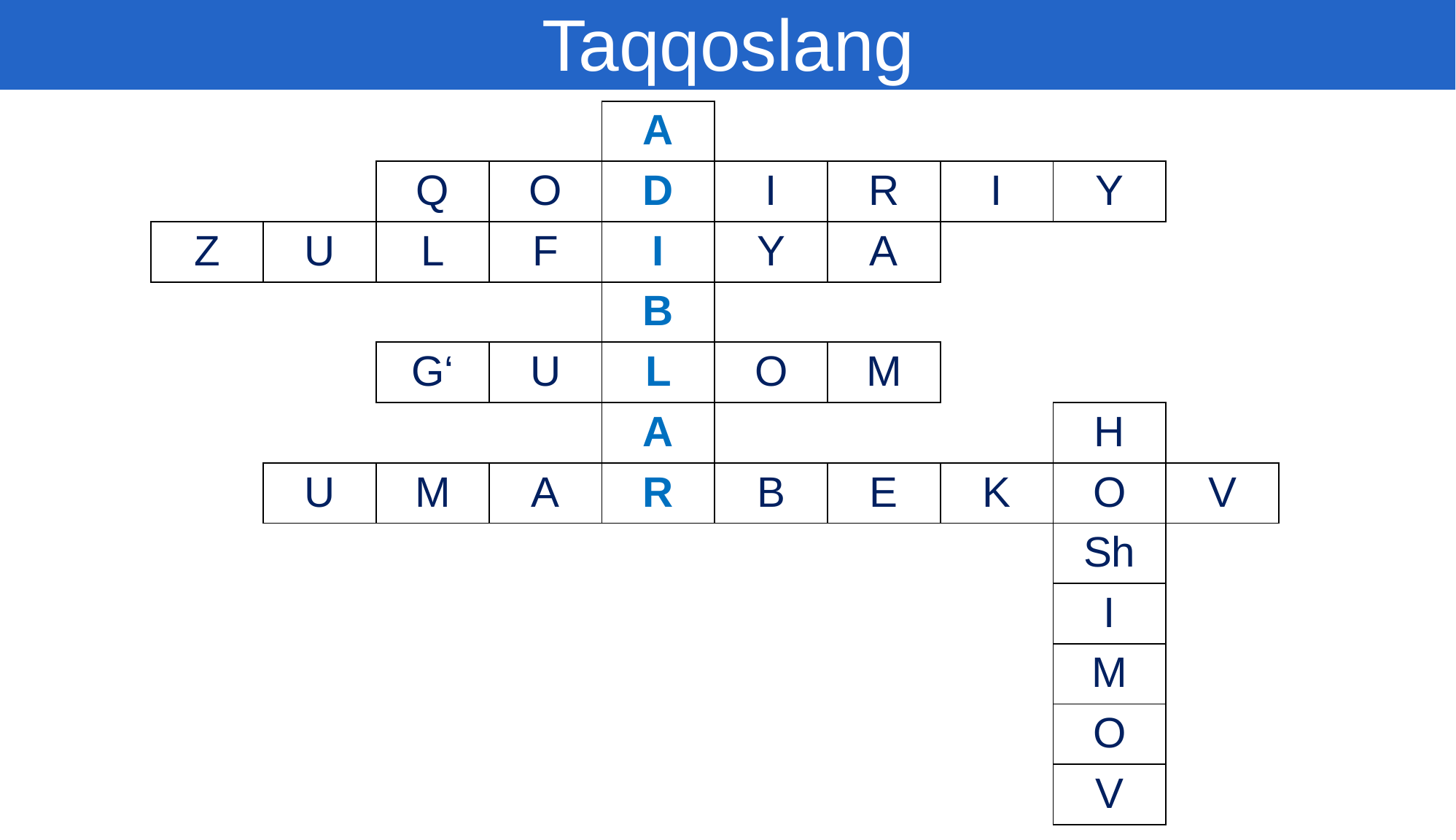

Taqqoslang
|  |  |  |  | A |  |  |  |  |  |
| --- | --- | --- | --- | --- | --- | --- | --- | --- | --- |
|  |  | Q | O | D | I | R | I | Y |  |
| Z | U | L | F | I | Y | A |  |  |  |
|  |  |  |  | B |  |  |  |  |  |
|  |  | G‘ | U | L | O | M |  |  |  |
|  |  |  |  | A |  |  |  | H |  |
|  | U | M | A | R | B | E | K | O | V |
|  |  |  |  |  |  |  |  | Sh |  |
|  |  |  |  |  |  |  |  | I |  |
|  |  |  |  |  |  |  |  | M |  |
|  |  |  |  |  |  |  |  | O |  |
|  |  |  |  |  |  |  |  | V |  |